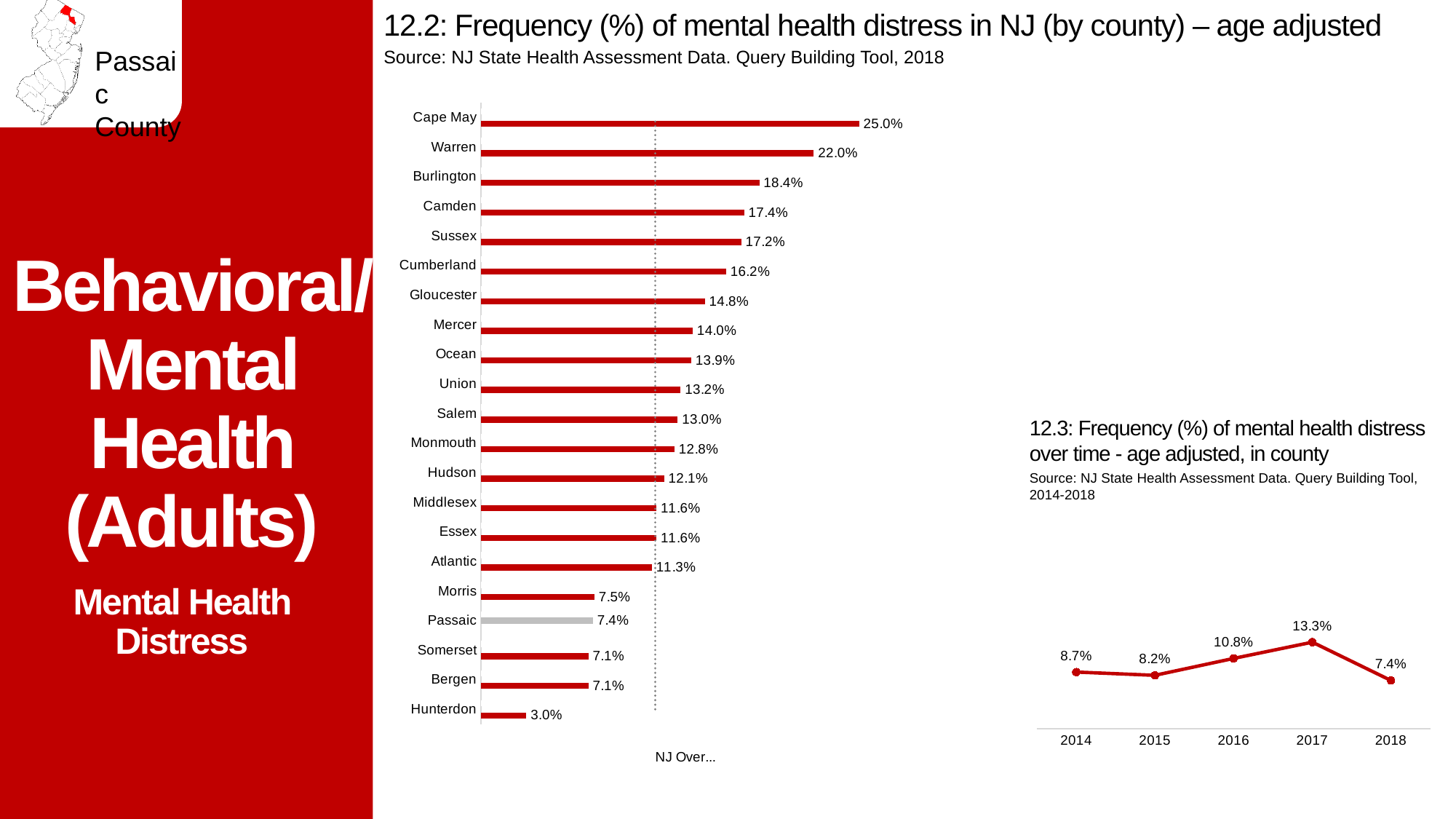

12.2: Frequency (%) of mental health distress in NJ (by county) – age adjusted
Source: NJ State Health Assessment Data. Query Building Tool, 2018

### Chart

| Category | Percent | County | NJ Overall 11.5% |
|---|---|---|---|
| Hunterdon | 0.03 | None | 0.115 |
| Bergen | 0.071 | None | 0.115 |
| Somerset | 0.071 | None | 0.115 |
| Passaic | None | 0.074 | 0.115 |
| Morris | 0.075 | None | 0.115 |
| Atlantic | 0.113 | None | 0.115 |
| Essex | 0.116 | None | 0.115 |
| Middlesex | 0.116 | None | 0.115 |
| Hudson | 0.121 | None | 0.115 |
| Monmouth | 0.128 | None | 0.115 |
| Salem | 0.13 | None | 0.115 |
| Union | 0.132 | None | 0.115 |
| Ocean | 0.139 | None | 0.115 |
| Mercer | 0.14 | None | 0.115 |
| Gloucester | 0.148 | None | 0.115 |
| Cumberland | 0.162 | None | 0.115 |
| Sussex | 0.172 | None | 0.115 |
| Camden | 0.174 | None | 0.115 |
| Burlington | 0.184 | None | 0.115 |
| Warren | 0.22 | None | 0.115 |
| Cape May | 0.25 | None | 0.115 |
Behavioral/ Mental Health (Adults)

12.3: Frequency (%) of mental health distress over time - age adjusted, in county
Source: NJ State Health Assessment Data. Query Building Tool, 2014-2018

### Chart

| Category | Percent |
|---|---|
| 2014 | 0.087 |
| 2015 | 0.082 |
| 2016 | 0.108 |
| 2017 | 0.133 |
| 2018 | 0.074 |
Mental Health Distress